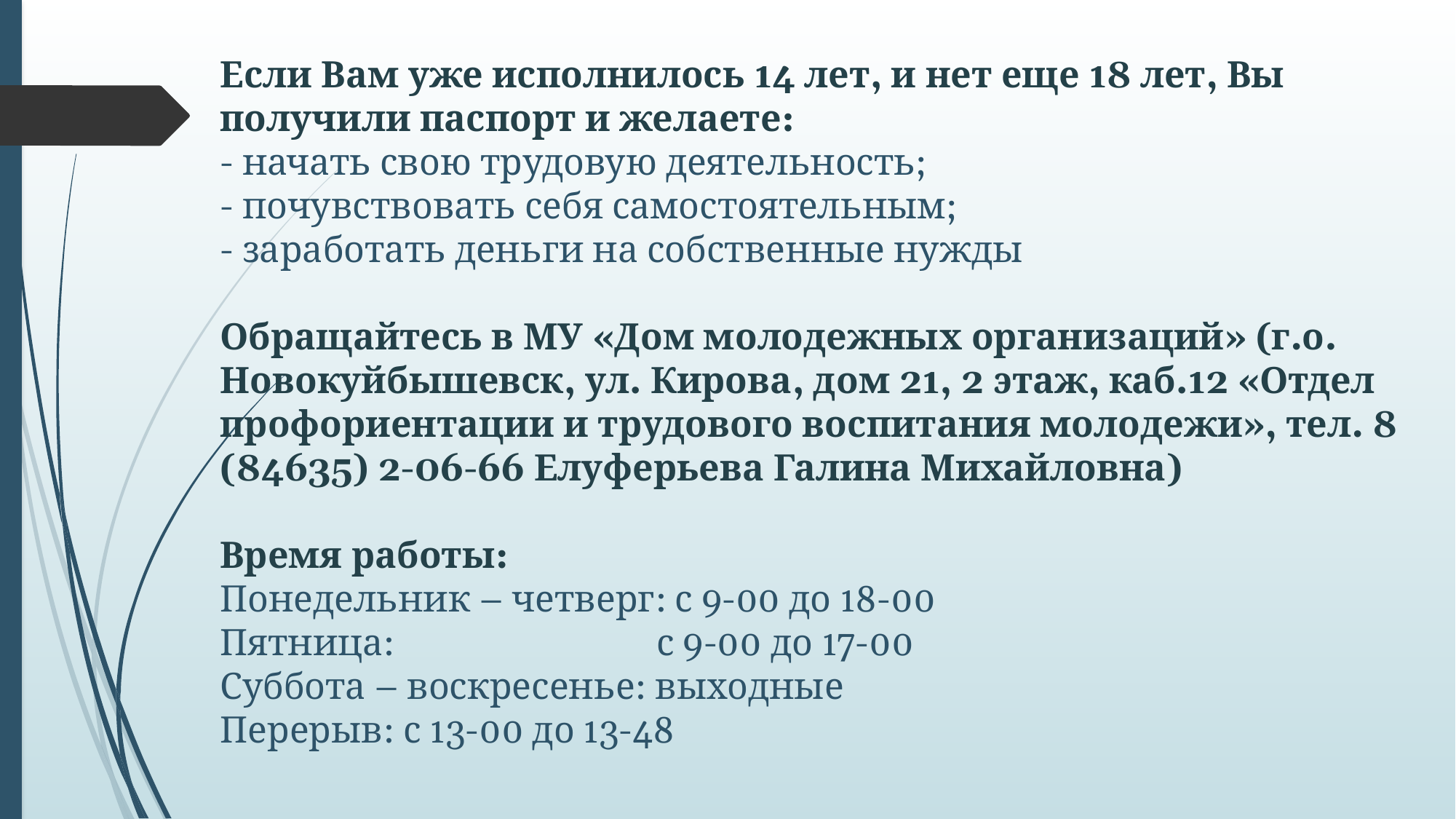

# Если Вам уже исполнилось 14 лет, и нет еще 18 лет, Вы получили паспорт и желаете: - начать свою трудовую деятельность; - почувствовать себя самостоятельным; - заработать деньги на собственные нужды Обращайтесь в МУ «Дом молодежных организаций» (г.о. Новокуйбышевск, ул. Кирова, дом 21, 2 этаж, каб.12 «Отдел профориентации и трудового воспитания молодежи», тел. 8 (84635) 2-06-66 Елуферьева Галина Михайловна) Время работы: Понедельник – четверг: с 9-00 до 18-00 Пятница:                              с 9-00 до 17-00 Суббота – воскресенье: выходные Перерыв: с 13-00 до 13-48